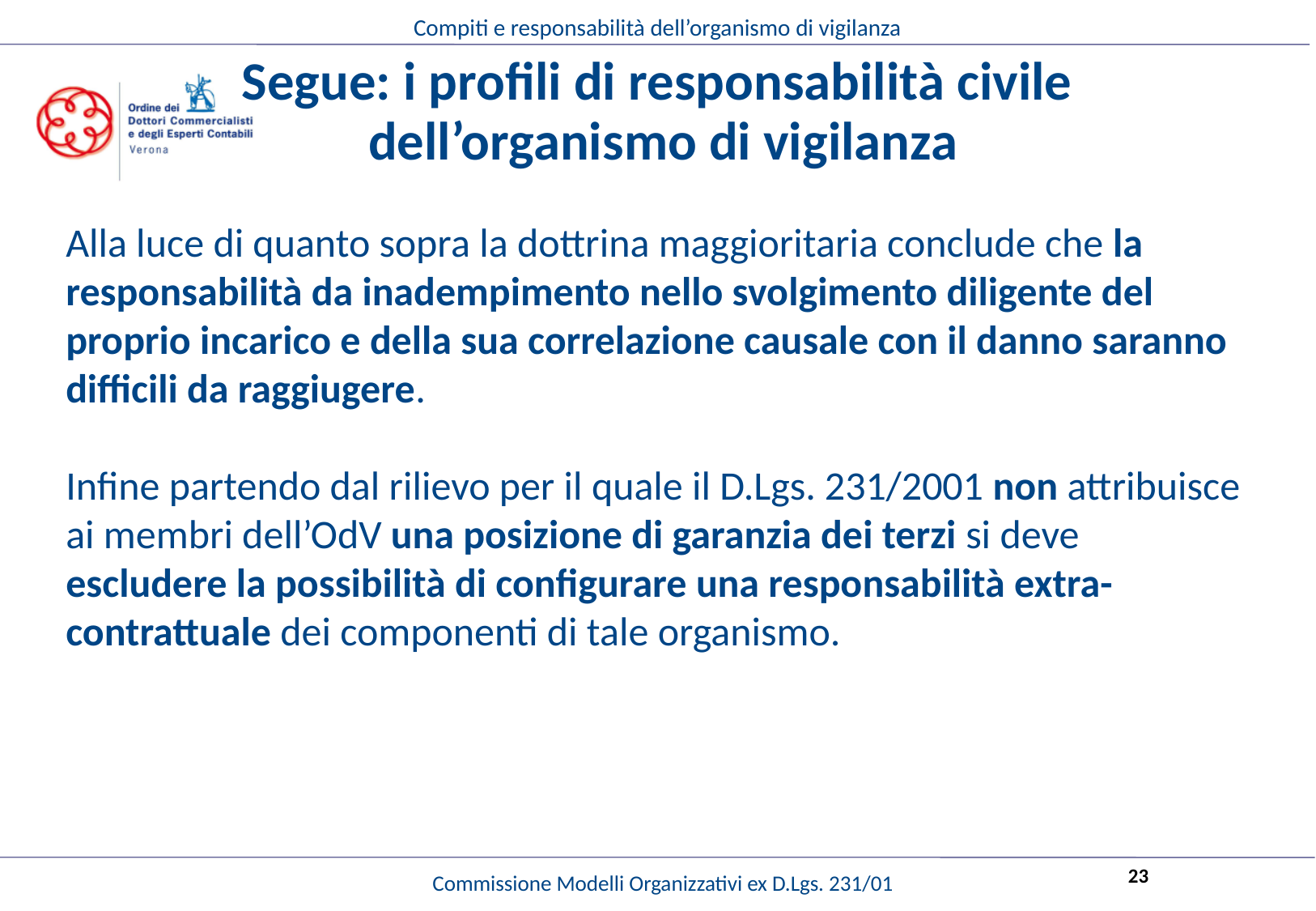

# Segue: i profili di responsabilità civile dell’organismo di vigilanza
Alla luce di quanto sopra la dottrina maggioritaria conclude che la responsabilità da inadempimento nello svolgimento diligente del proprio incarico e della sua correlazione causale con il danno saranno difficili da raggiugere.

Infine partendo dal rilievo per il quale il D.Lgs. 231/2001 non attribuisce ai membri dell’OdV una posizione di garanzia dei terzi si deve escludere la possibilità di configurare una responsabilità extra-contrattuale dei componenti di tale organismo.